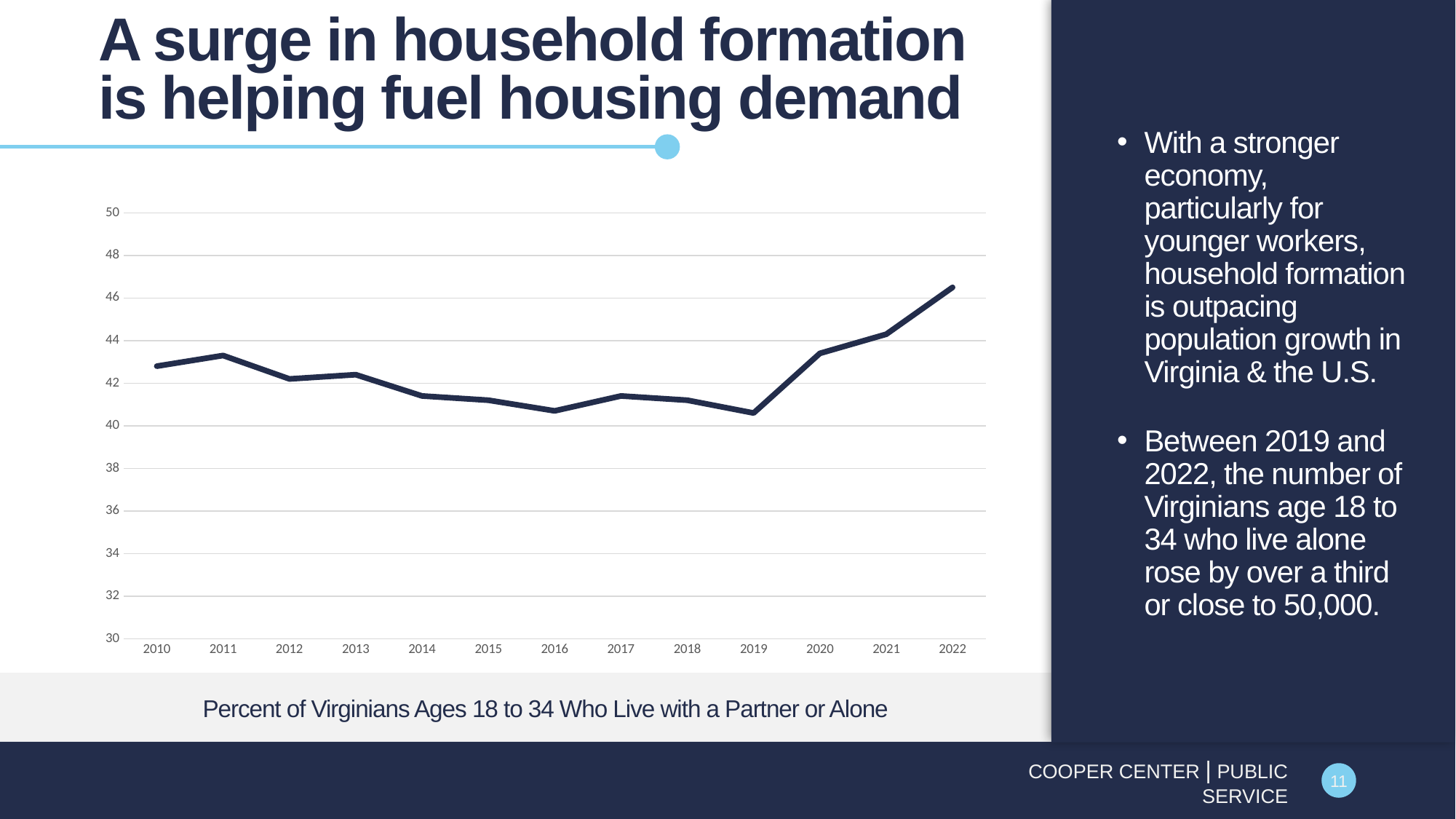

With a stronger economy, particularly for younger workers, household formation is outpacing population growth in Virginia & the U.S.
Between 2019 and 2022, the number of Virginians age 18 to 34 who live alone rose by over a third or close to 50,000.

# A surge in household formation is helping fuel housing demand

### Chart

| Category | Live with partner or alone |
|---|---|
| 2010 | 42.8 |
| 2011 | 43.3 |
| 2012 | 42.2 |
| 2013 | 42.4 |
| 2014 | 41.4 |
| 2015 | 41.2 |
| 2016 | 40.7 |
| 2017 | 41.4 |
| 2018 | 41.2 |
| 2019 | 40.599999999999994 |
| 2020 | 43.4 |
| 2021 | 44.300000000000004 |
| 2022 | 46.5 |
Percent of Virginians Ages 18 to 34 Who Live with a Partner or Alone
COOPER CENTER | PUBLIC SERVICE
11